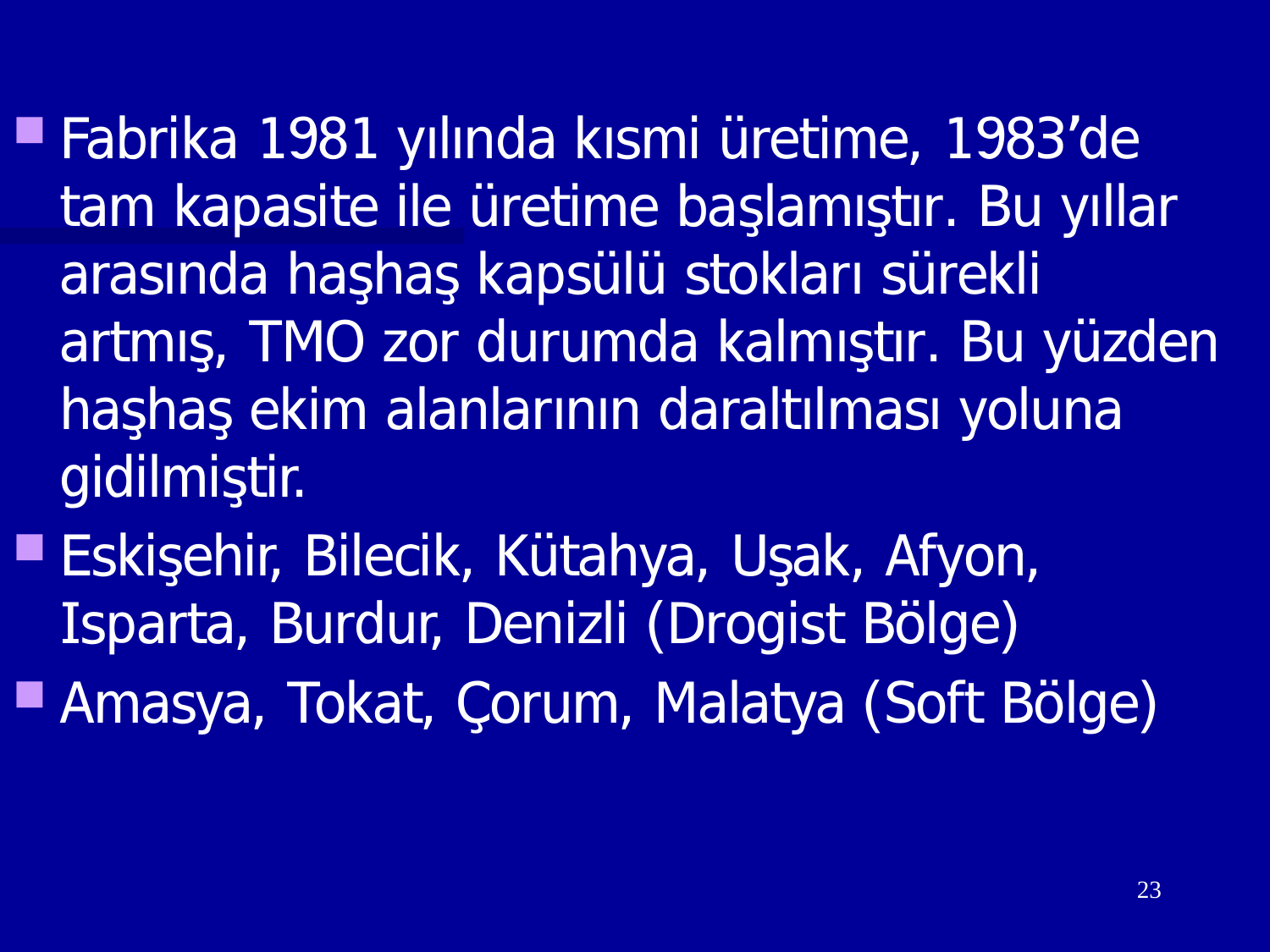

Fabrika 1981 yılında kısmi üretime, 1983’de tam kapasite ile üretime başlamıştır. Bu yıllar arasında haşhaş kapsülü stokları sürekli artmış, TMO zor durumda kalmıştır. Bu yüzden haşhaş ekim alanlarının daraltılması yoluna gidilmiştir.
Eskişehir, Bilecik, Kütahya, Uşak, Afyon, Isparta, Burdur, Denizli (Drogist Bölge)
Amasya, Tokat, Çorum, Malatya (Soft Bölge)

23